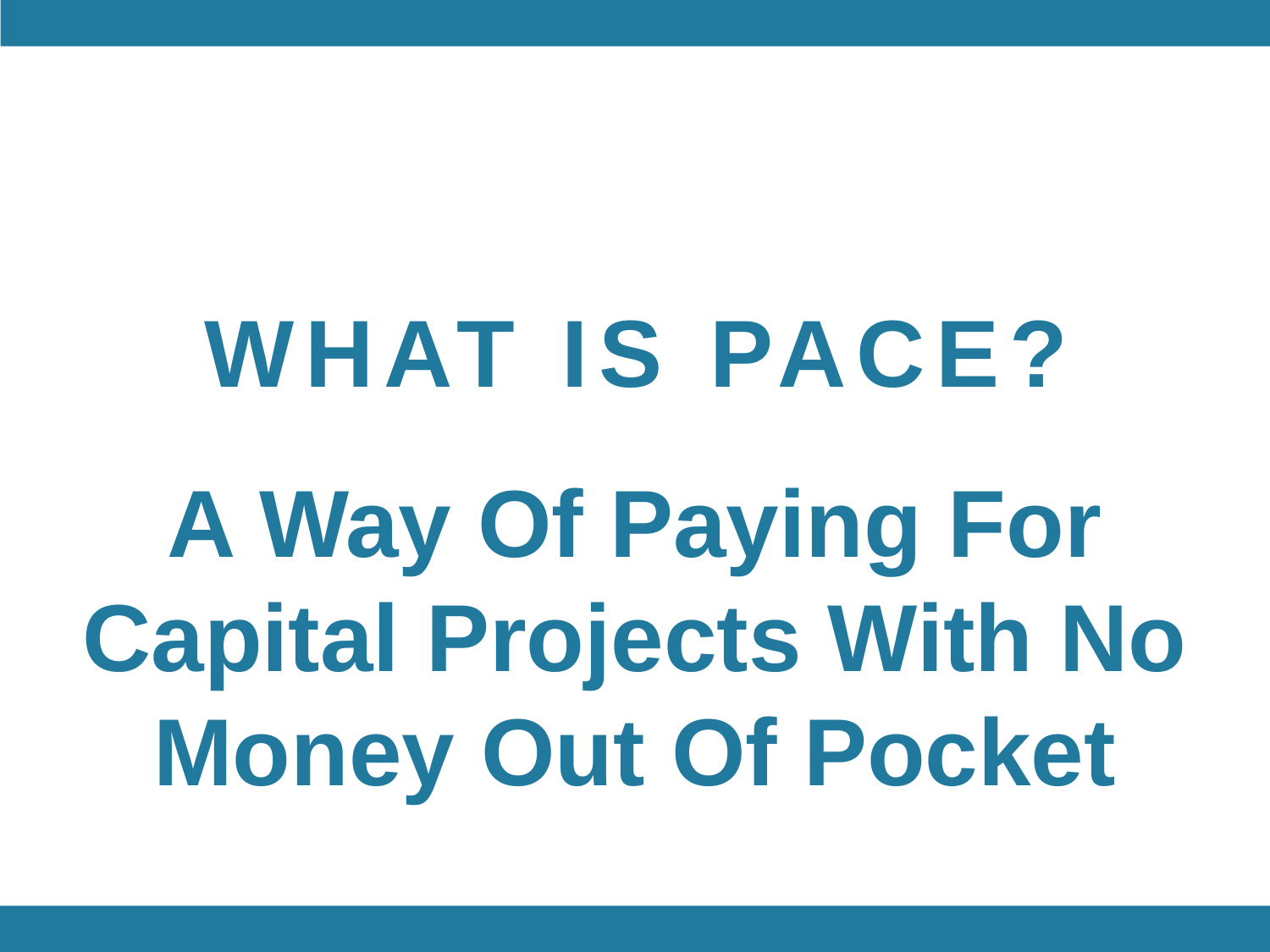

WHAT IS PACE?
A Way Of Paying For Capital Projects With No Money Out Of Pocket